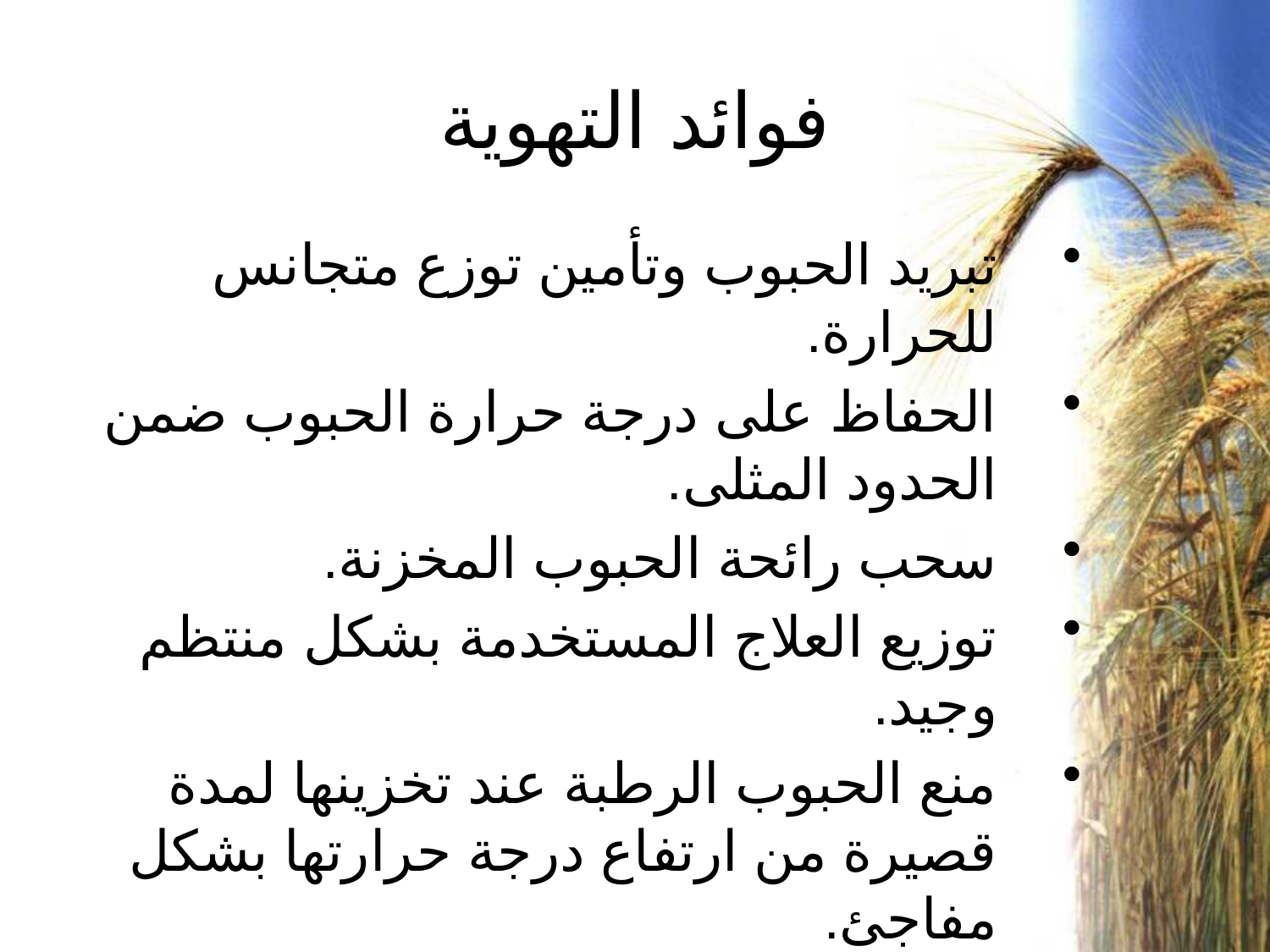

# فوائد التهوية
تبريد الحبوب وتأمين توزع متجانس للحرارة.
الحفاظ على درجة حرارة الحبوب ضمن الحدود المثلى.
سحب رائحة الحبوب المخزنة.
توزيع العلاج المستخدمة بشكل منتظم وجيد.
منع الحبوب الرطبة عند تخزينها لمدة قصيرة من ارتفاع درجة حرارتها بشكل مفاجئ.